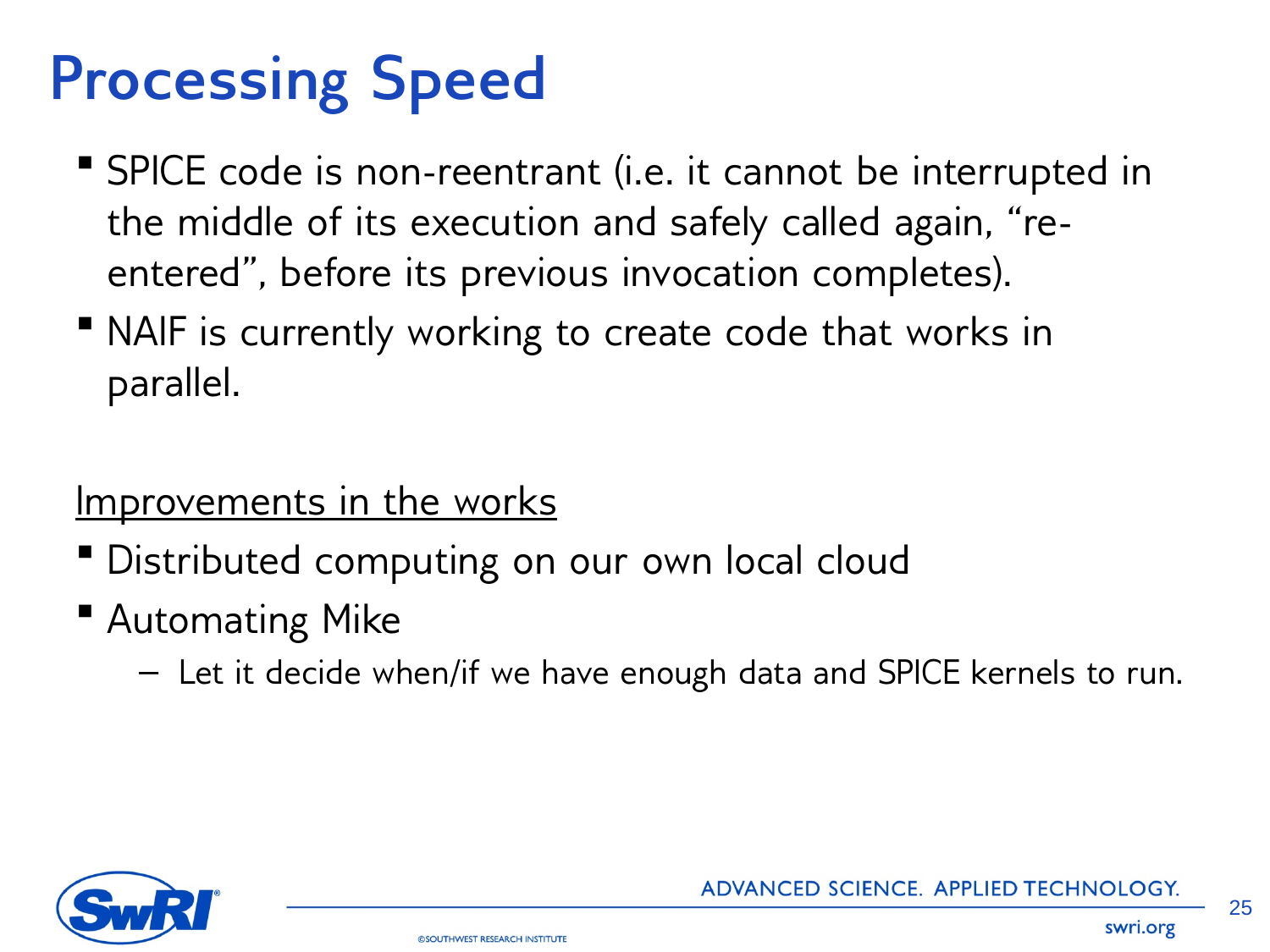

# Processing Speed
SPICE code is non-reentrant (i.e. it cannot be interrupted in the middle of its execution and safely called again, “re-entered”, before its previous invocation completes).
NAIF is currently working to create code that works in parallel.

Improvements in the works
Distributed computing on our own local cloud
Automating Mike
Let it decide when/if we have enough data and SPICE kernels to run.
25